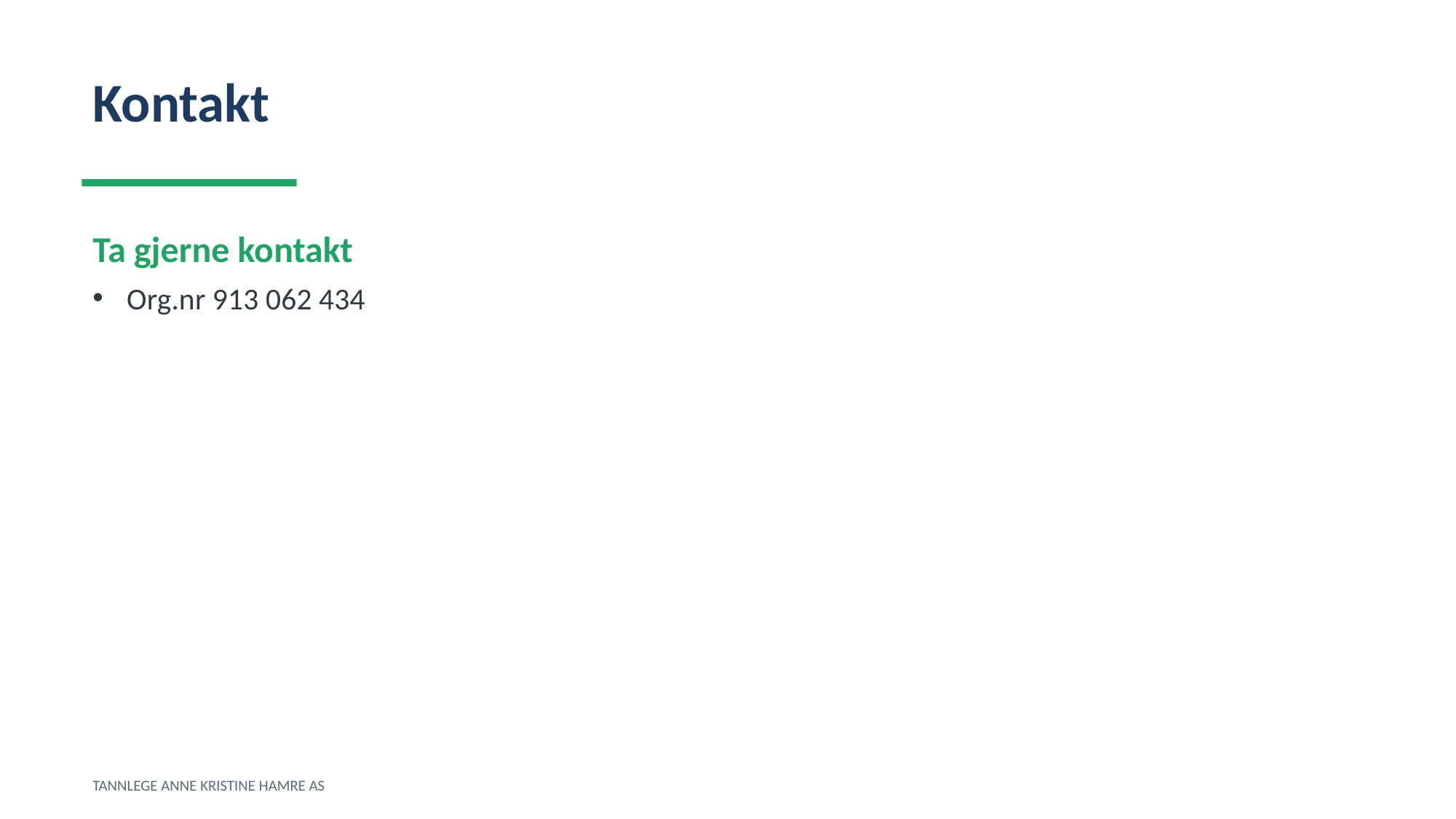

Kontakt

Ta gjerne kontakt
Org.nr 913 062 434
TANNLEGE ANNE KRISTINE HAMRE AS